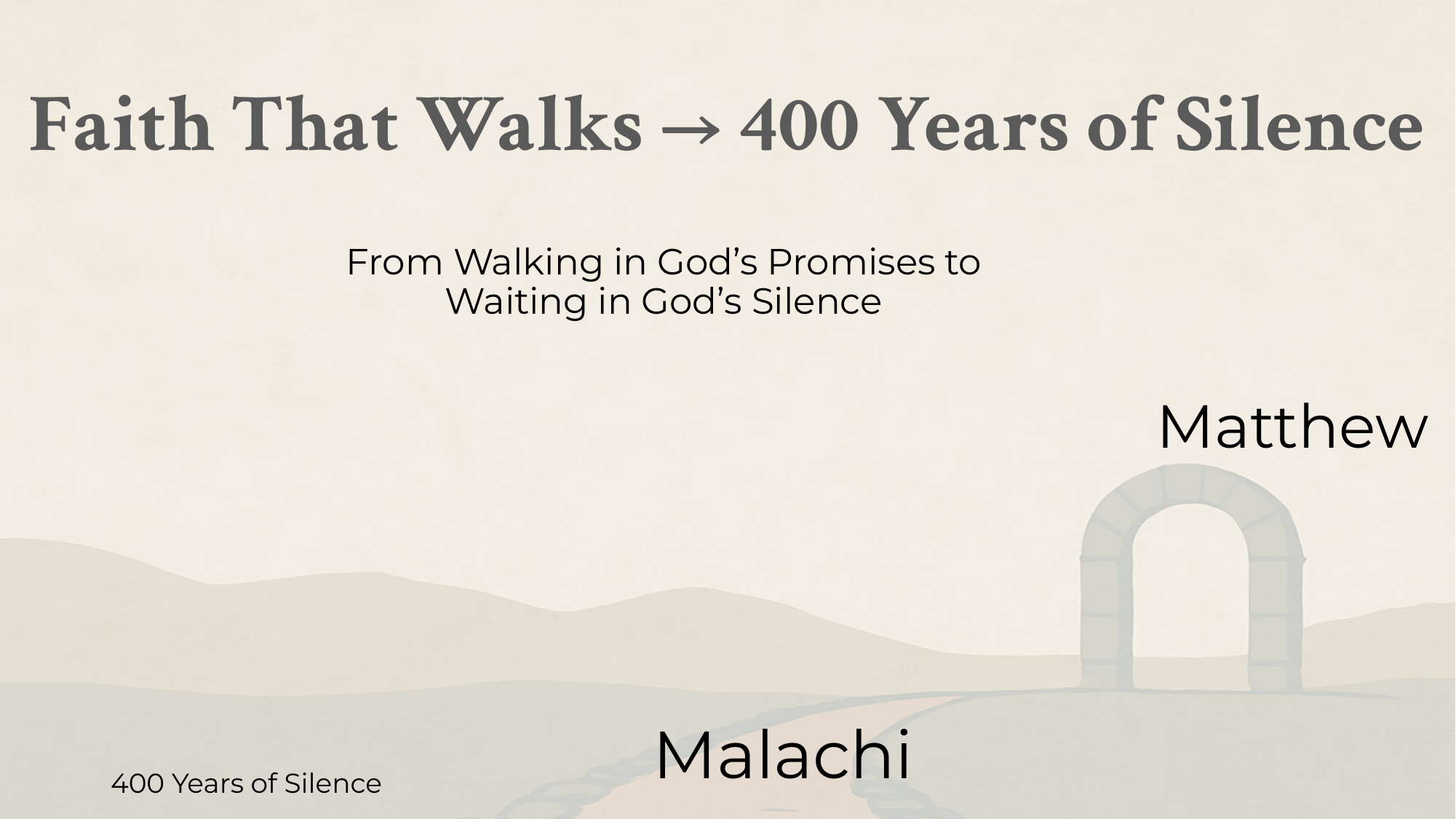

# Faith That Walks → 400 Years of Silence
From Walking in God’s Promises to Waiting in God’s Silence
Matthew
Malachi